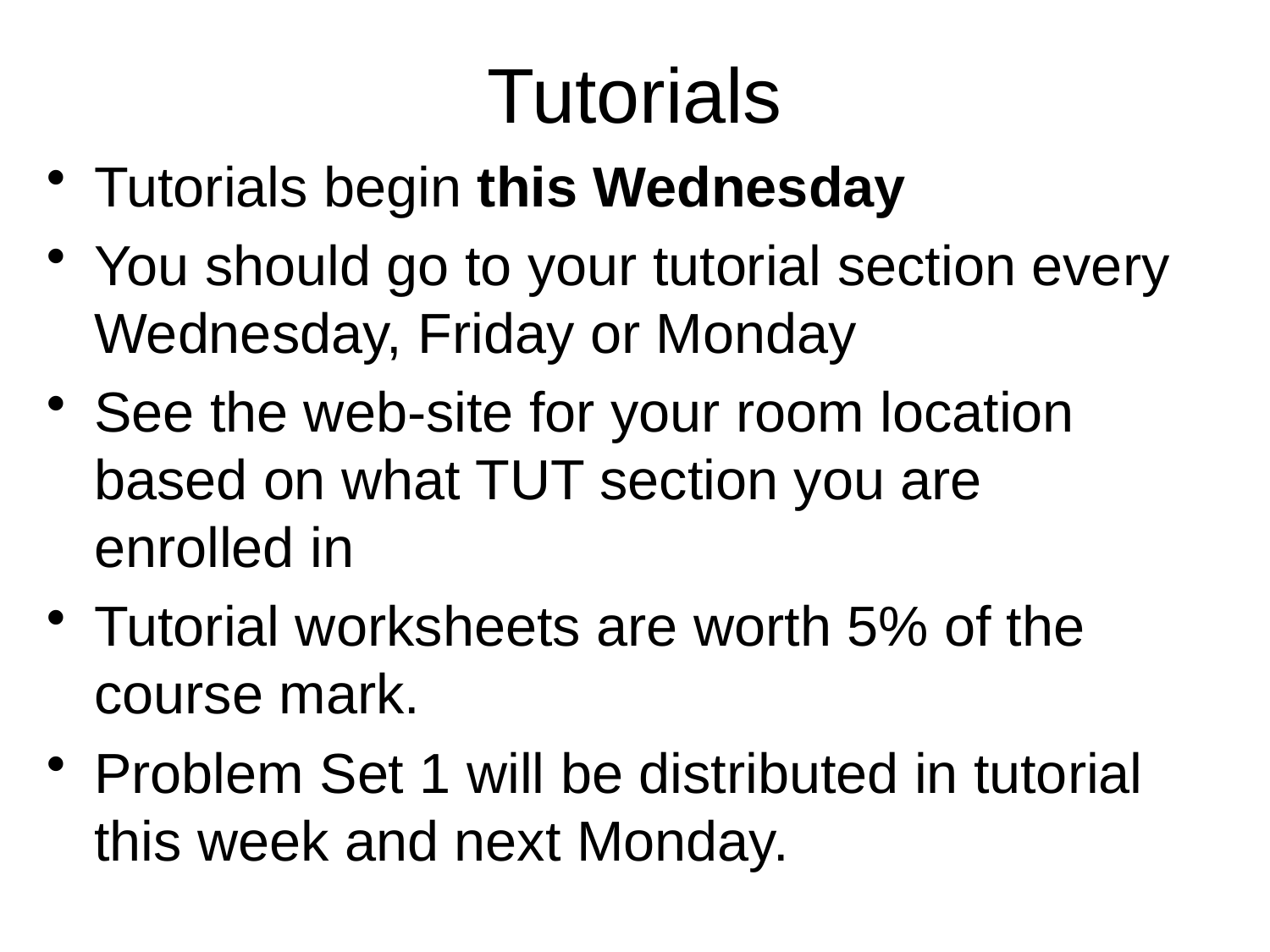

# Tutorials
Tutorials begin this Wednesday
You should go to your tutorial section every Wednesday, Friday or Monday
See the web-site for your room location based on what TUT section you are enrolled in
Tutorial worksheets are worth 5% of the course mark.
Problem Set 1 will be distributed in tutorial this week and next Monday.